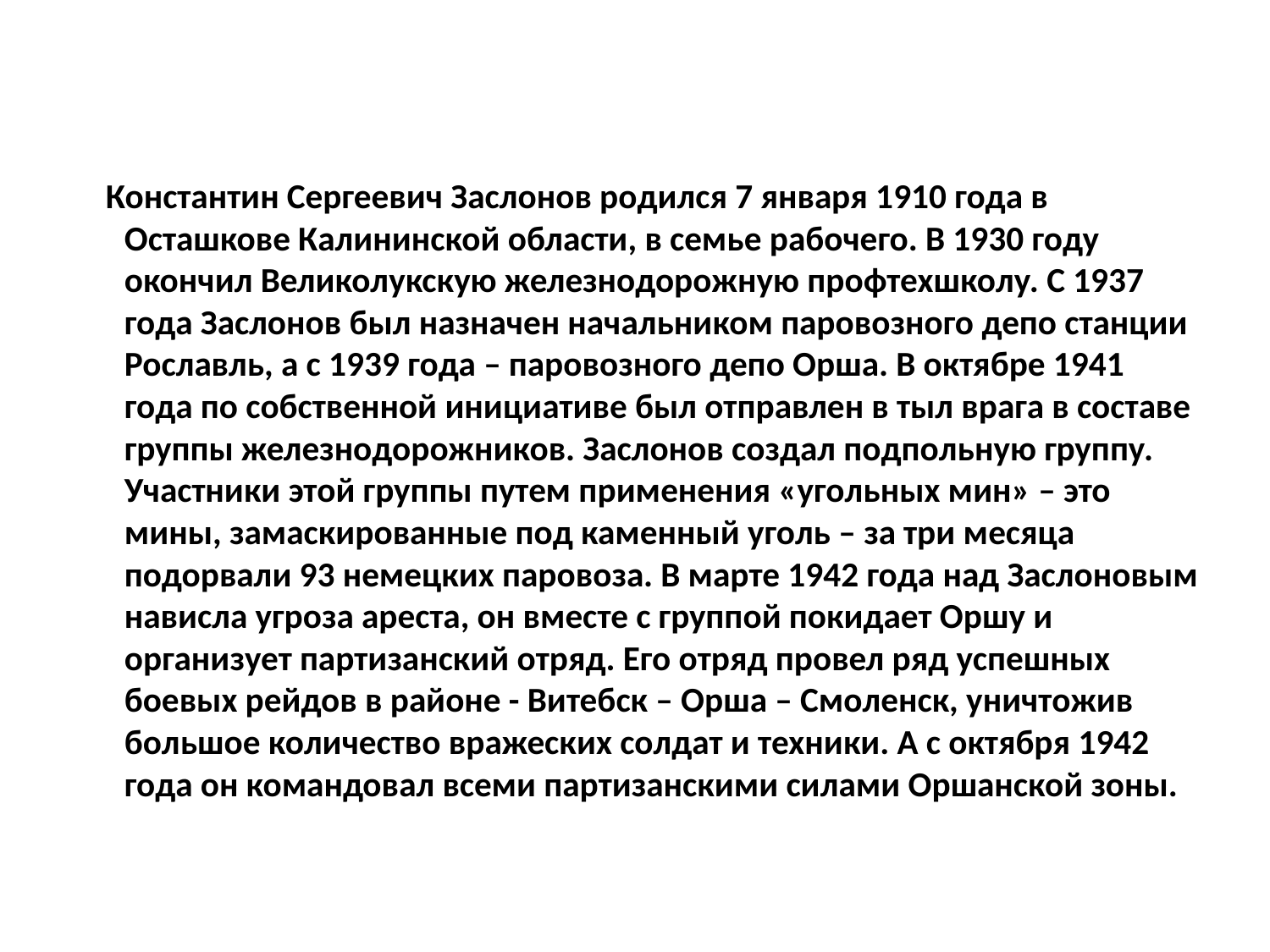

Константин Сергеевич Заслонов родился 7 января 1910 года в Осташкове Калининской области, в семье рабочего. В 1930 году окончил Великолукскую железнодорожную профтехшколу. С 1937 года Заслонов был назначен начальником паровозного депо станции Рославль, а с 1939 года – паровозного депо Орша. В октябре 1941 года по собственной инициативе был отправлен в тыл врага в составе группы железнодорожников. Заслонов создал подпольную группу. Участники этой группы путем применения «угольных мин» – это мины, замаскированные под каменный уголь – за три месяца подорвали 93 немецких паровоза. В марте 1942 года над Заслоновым нависла угроза ареста, он вместе с группой покидает Оршу и организует партизанский отряд. Его отряд провел ряд успешных боевых рейдов в районе - Витебск – Орша – Смоленск, уничтожив большое количество вражеских солдат и техники. А с октября 1942 года он командовал всеми партизанскими силами Оршанской зоны.